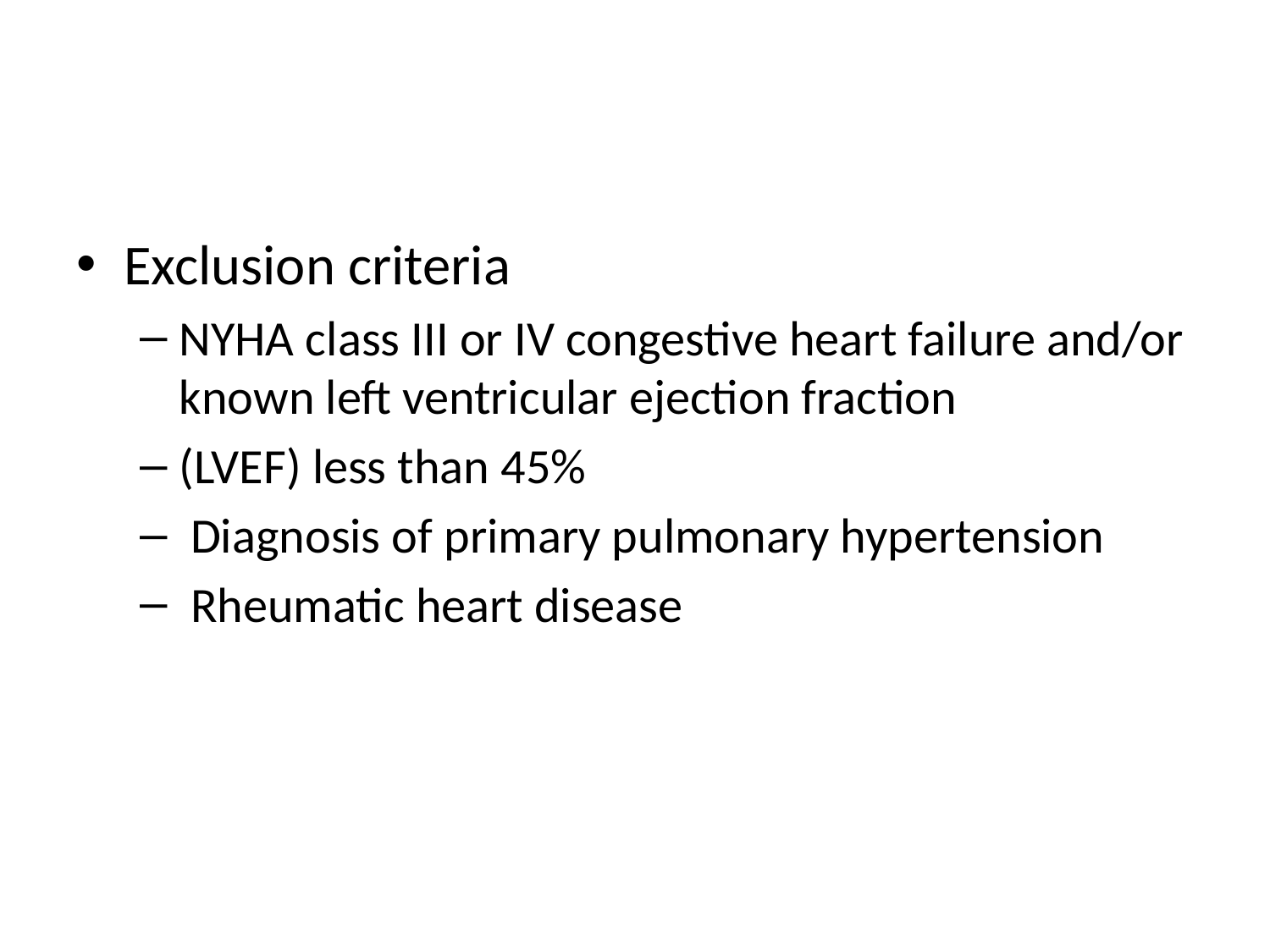

#
Exclusion criteria
NYHA class III or IV congestive heart failure and/or known left ventricular ejection fraction
(LVEF) less than 45%
 Diagnosis of primary pulmonary hypertension
 Rheumatic heart disease